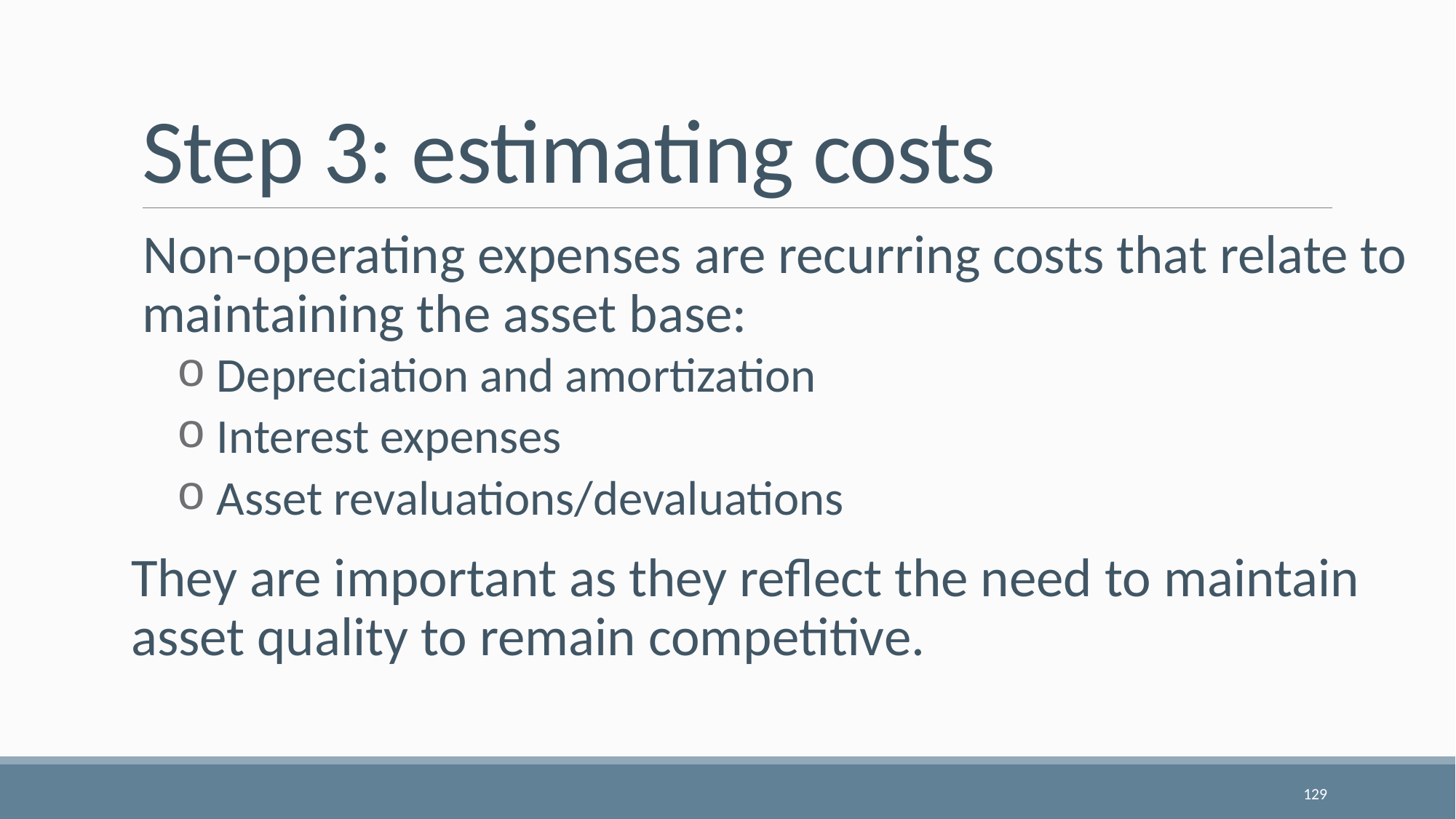

# Step 3: estimating costs
Non-operating expenses are recurring costs that relate to maintaining the asset base:
 Depreciation and amortization
 Interest expenses
 Asset revaluations/devaluations
They are important as they reflect the need to maintain asset quality to remain competitive.
129